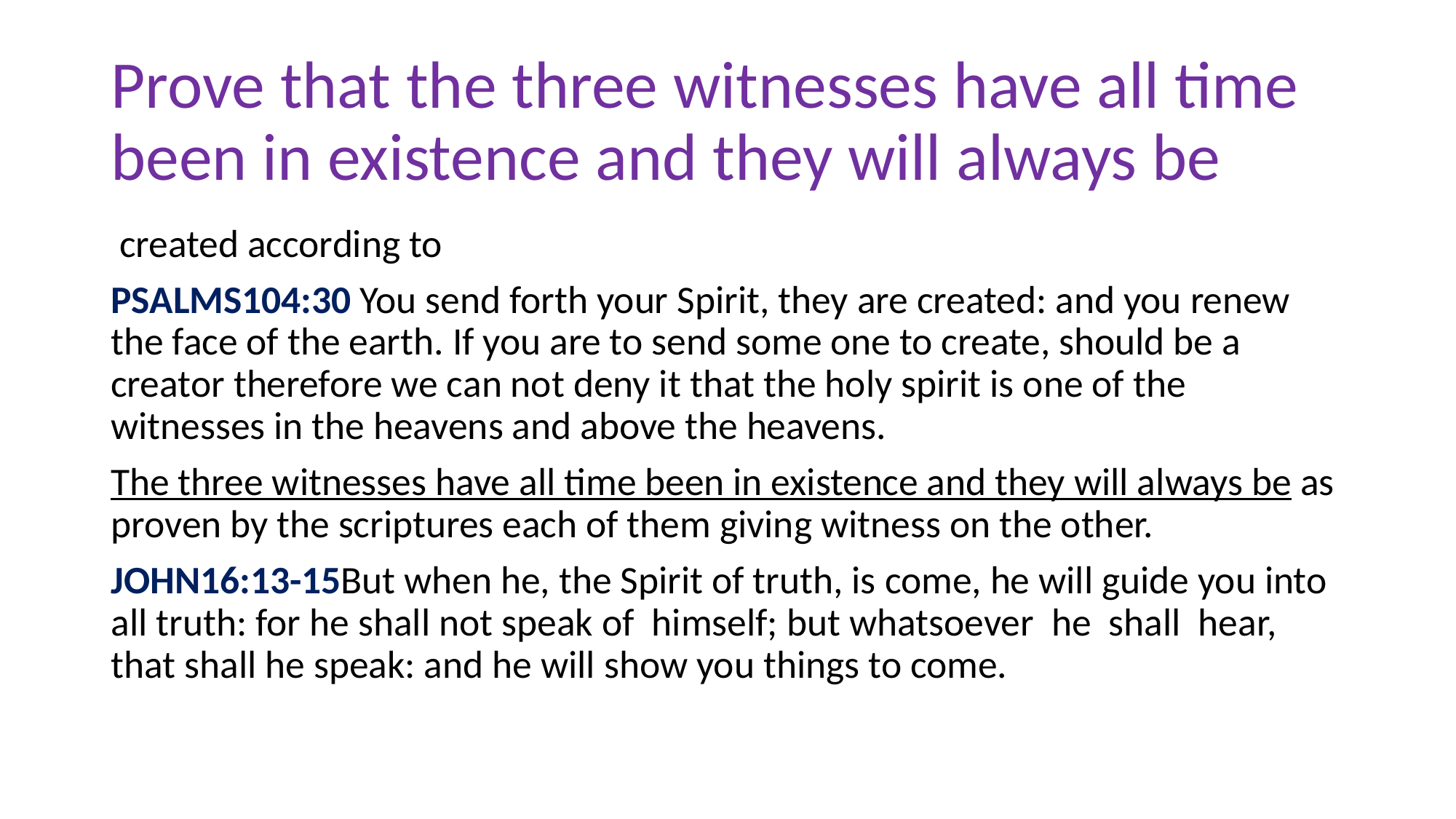

# Prove that the three witnesses have all time been in existence and they will always be
 created according to
PSALMS104:30 You send forth your Spirit, they are created: and you renew the face of the earth. If you are to send some one to create, should be a creator therefore we can not deny it that the holy spirit is one of the witnesses in the heavens and above the heavens.
The three witnesses have all time been in existence and they will always be as proven by the scriptures each of them giving witness on the other.
JOHN16:13-15But when he, the Spirit of truth, is come, he will guide you into all truth: for he shall not speak of  himself; but whatsoever  he  shall  hear,  that shall he speak: and he will show you things to come.